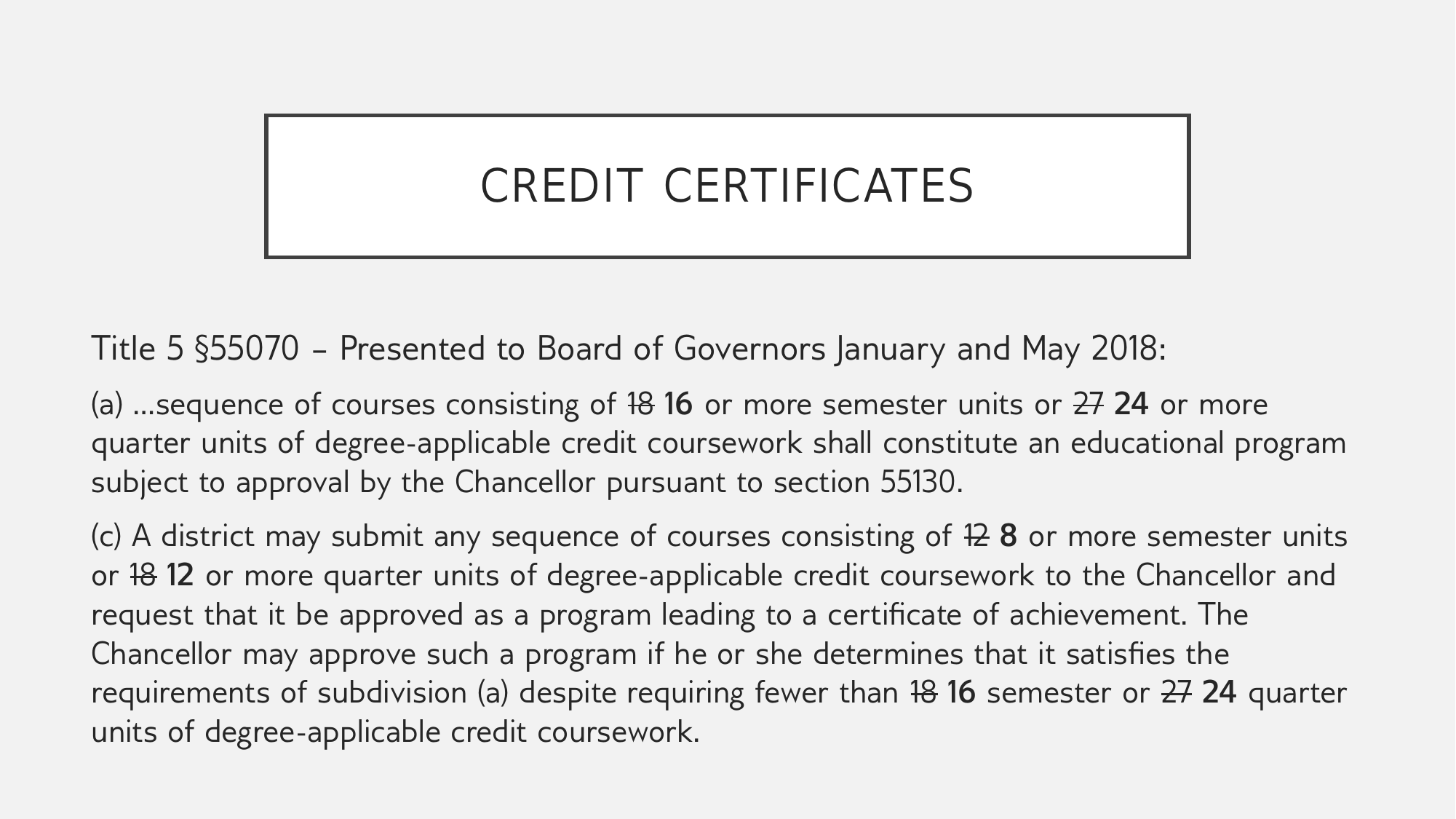

# Credit Certificates
Title 5 §55070 – Presented to Board of Governors January and May 2018:
(a) …sequence of courses consisting of 18 16 or more semester units or 27 24 or more quarter units of degree-applicable credit coursework shall constitute an educational program subject to approval by the Chancellor pursuant to section 55130.
(c) A district may submit any sequence of courses consisting of 12 8 or more semester units or 18 12 or more quarter units of degree-applicable credit coursework to the Chancellor and request that it be approved as a program leading to a certificate of achievement. The Chancellor may approve such a program if he or she determines that it satisfies the requirements of subdivision (a) despite requiring fewer than 18 16 semester or 27 24 quarter units of degree-applicable credit coursework.